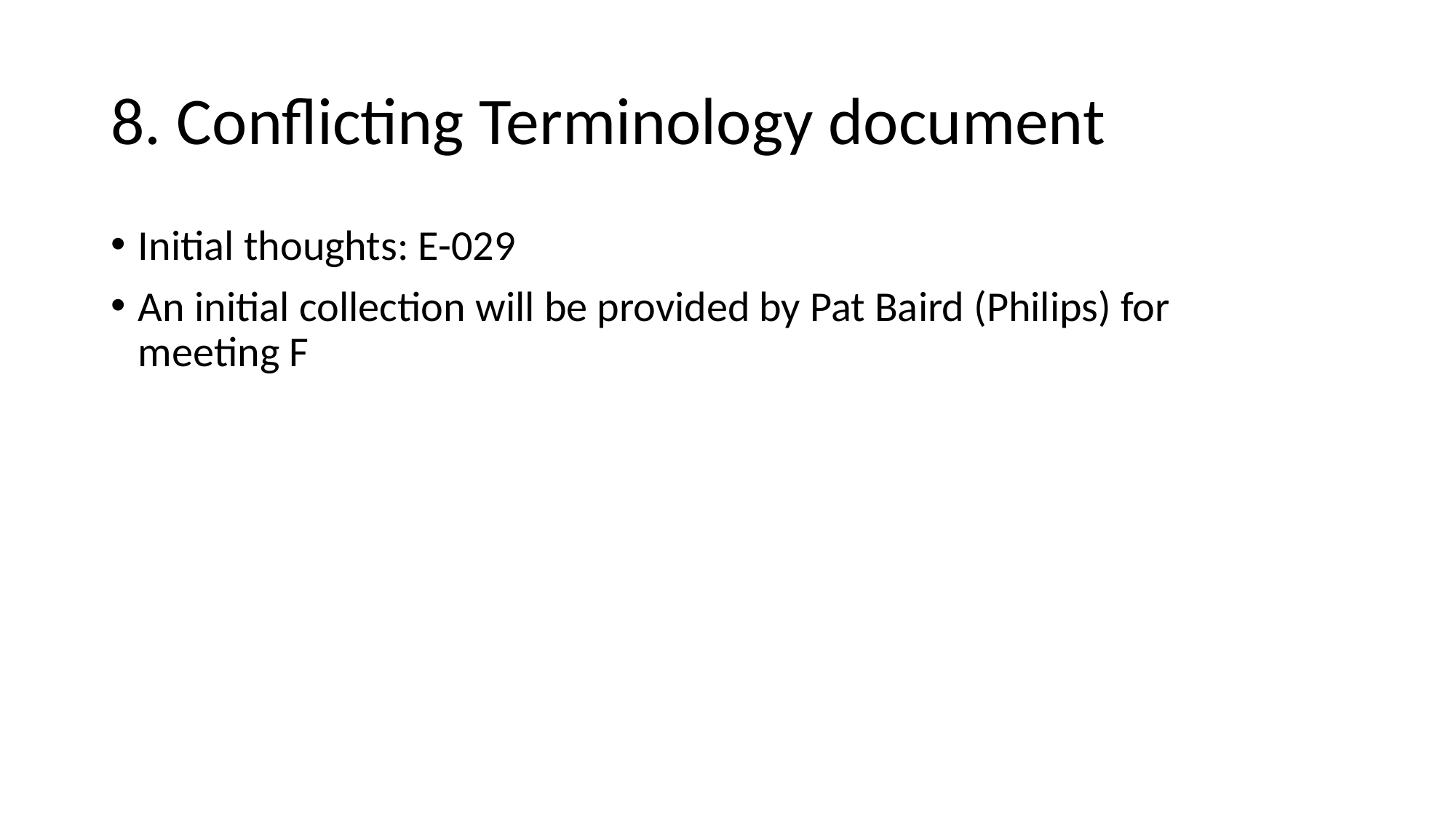

# 8. Conflicting Terminology document
Initial thoughts: E-029
An initial collection will be provided by Pat Baird (Philips) for meeting F